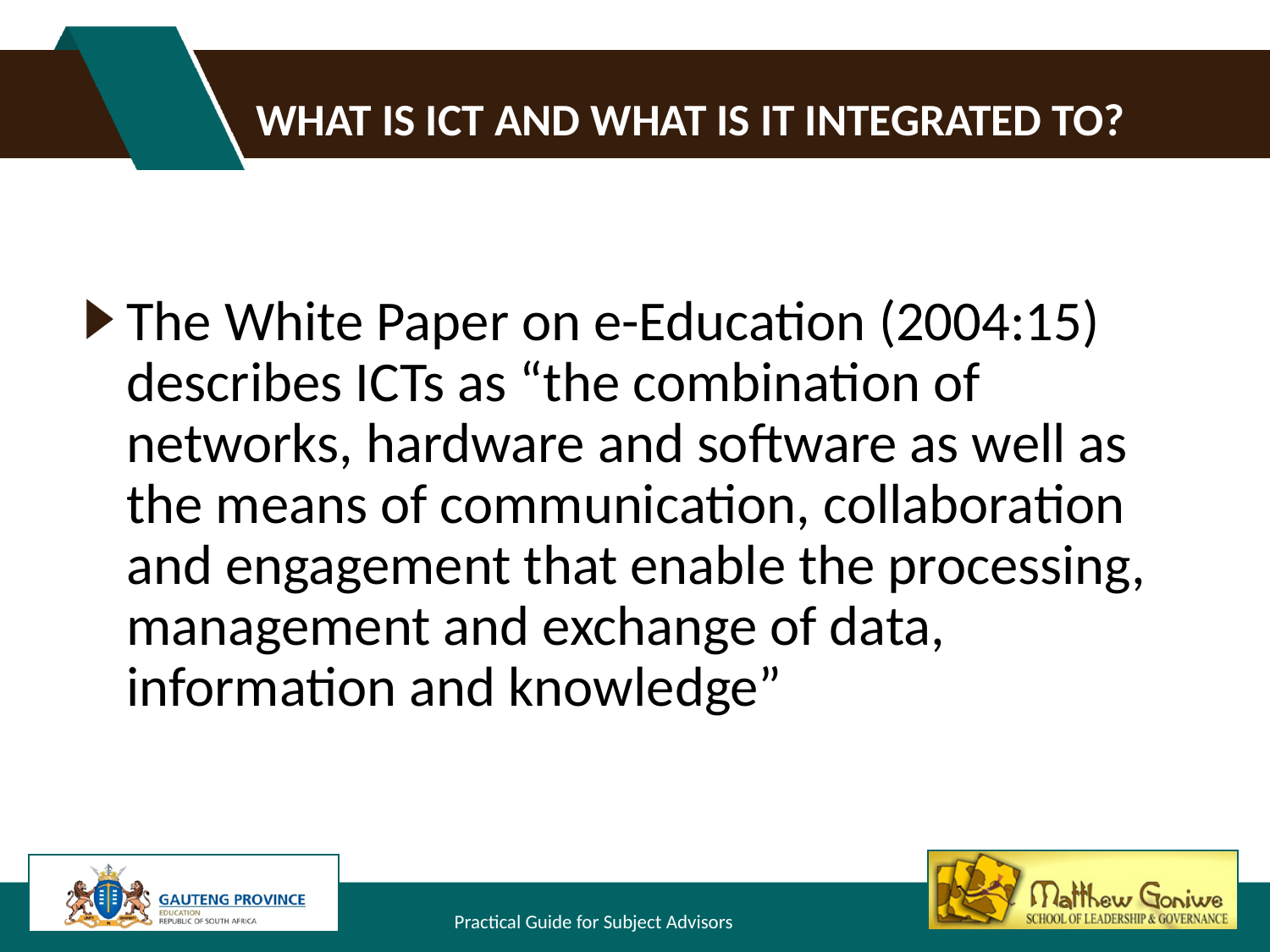

# WHAT IS ICT AND WHAT IS IT INTEGRATED TO?
The White Paper on e-Education (2004:15) describes ICTs as “the combination of networks, hardware and software as well as the means of communication, collaboration and engagement that enable the processing, management and exchange of data, information and knowledge”